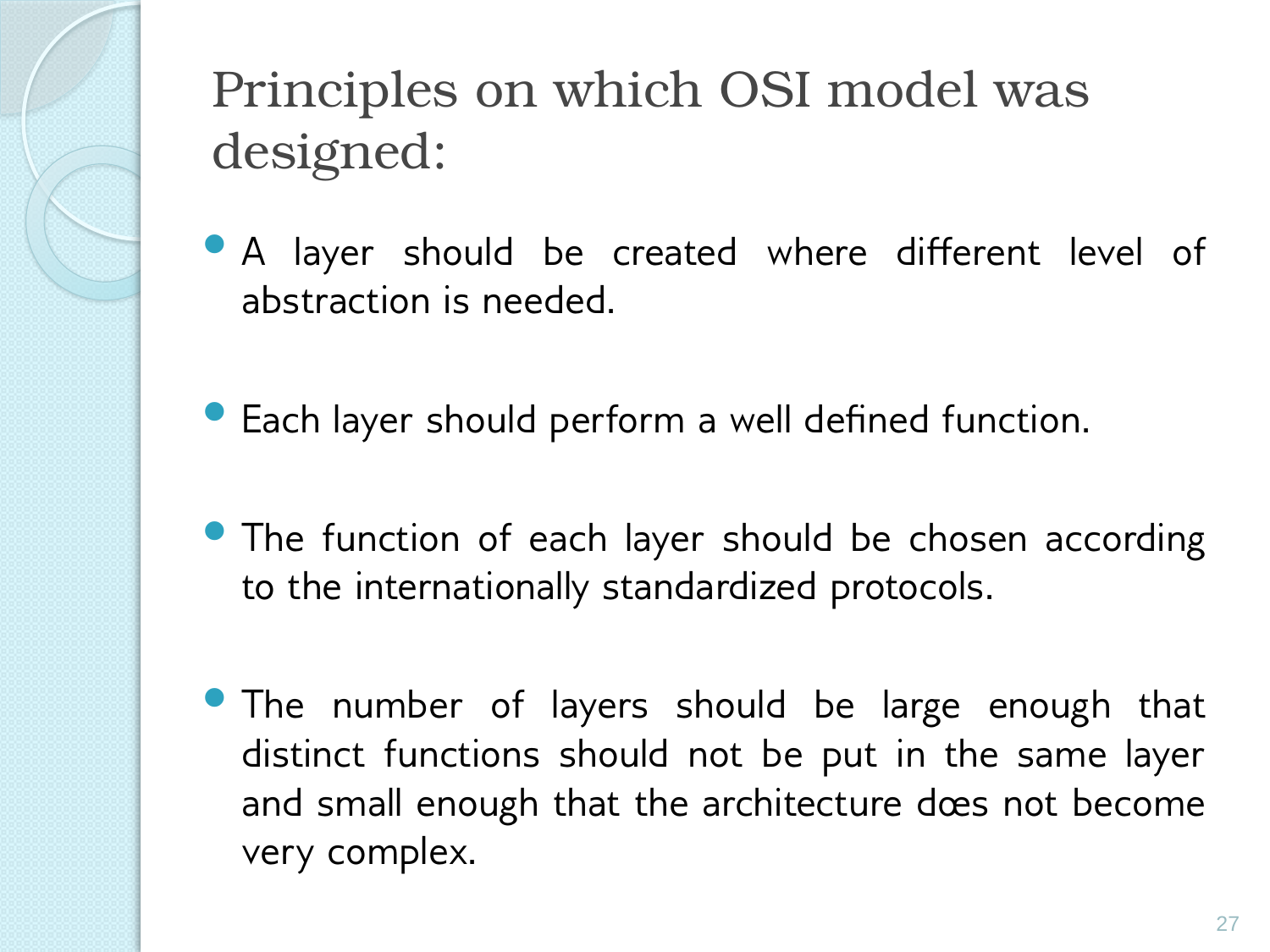

# Principles on which OSI model was designed:
A layer should be created where different level of abstraction is needed.

Each layer should perform a well defined function.

The function of each layer should be chosen according to the internationally standardized protocols.

The number of layers should be large enough that distinct functions should not be put in the same layer and small enough that the architecture does not become very complex.
27